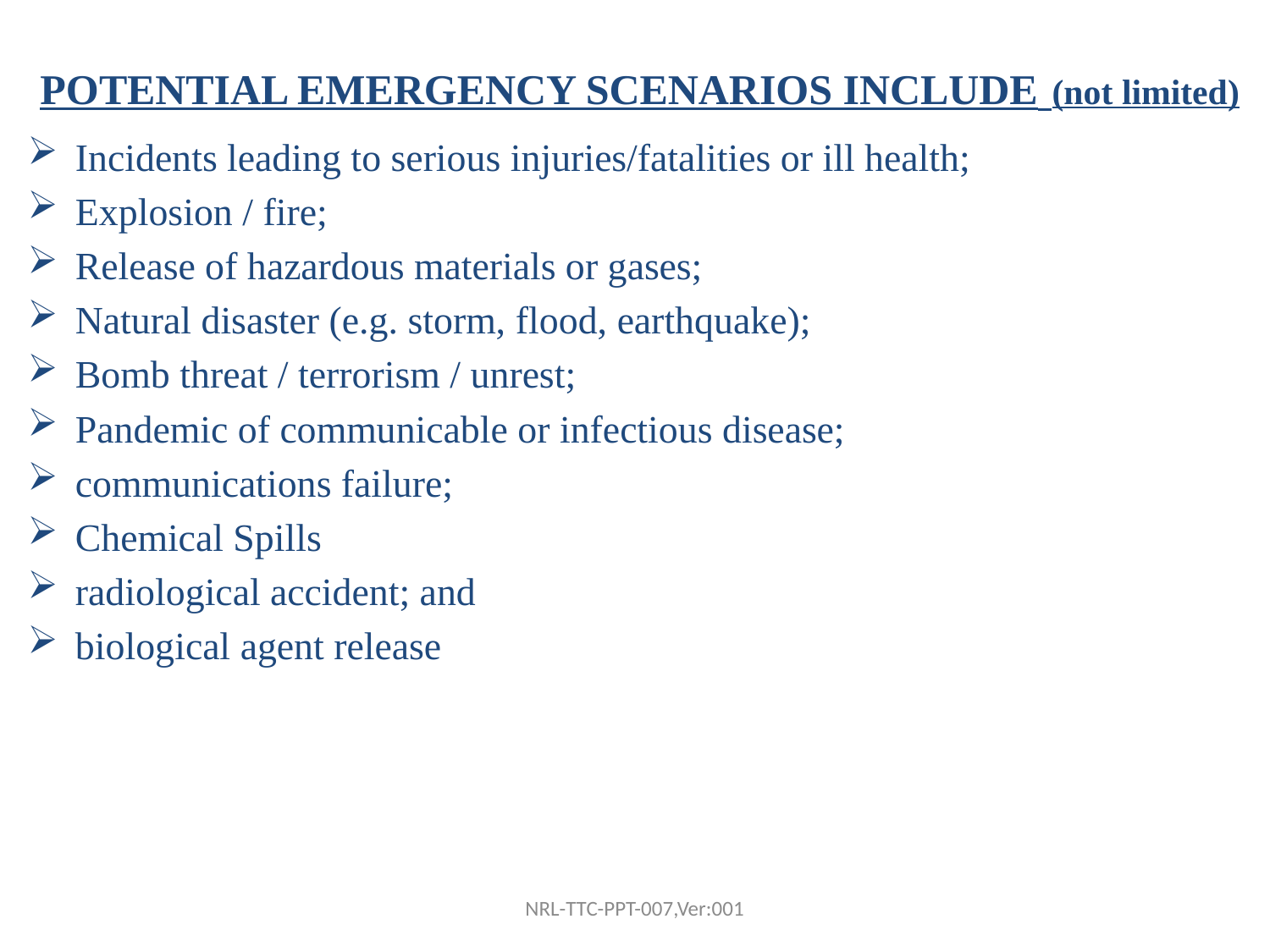

# POTENTIAL EMERGENCY SCENARIOS INCLUDE (not limited)
Incidents leading to serious injuries/fatalities or ill health;
Explosion / fire;
Release of hazardous materials or gases;
Natural disaster (e.g. storm, flood, earthquake);
Bomb threat / terrorism / unrest;
Pandemic of communicable or infectious disease;
communications failure;
Chemical Spills
radiological accident; and
biological agent release

NRL-TTC-PPT-007,Ver:001